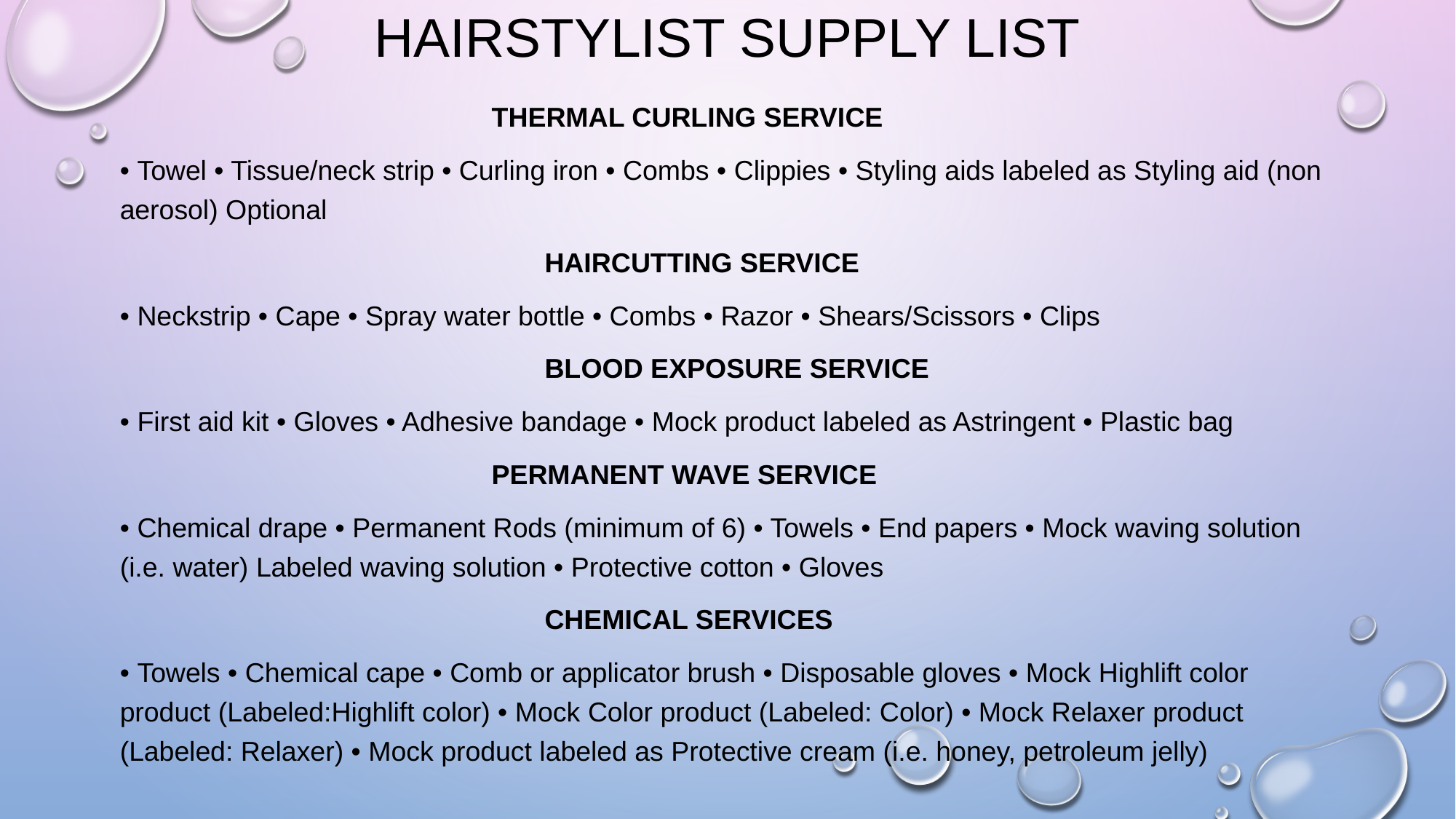

# HAIRSTYLIST SUPPLY LIST
THERMAL CURLING SERVICE
• Towel • Tissue/neck strip • Curling iron • Combs • Clippies • Styling aids labeled as Styling aid (non aerosol) Optional
HAIRCUTTING SERVICE
• Neckstrip • Cape • Spray water bottle • Combs • Razor • Shears/Scissors • Clips
BLOOD EXPOSURE SERVICE
• First aid kit • Gloves • Adhesive bandage • Mock product labeled as Astringent • Plastic bag
PERMANENT WAVE SERVICE
• Chemical drape • Permanent Rods (minimum of 6) • Towels • End papers • Mock waving solution (i.e. water) Labeled waving solution • Protective cotton • Gloves
CHEMICAL SERVICES
• Towels • Chemical cape • Comb or applicator brush • Disposable gloves • Mock Highlift color product (Labeled:Highlift color) • Mock Color product (Labeled: Color) • Mock Relaxer product (Labeled: Relaxer) • Mock product labeled as Protective cream (i.e. honey, petroleum jelly)